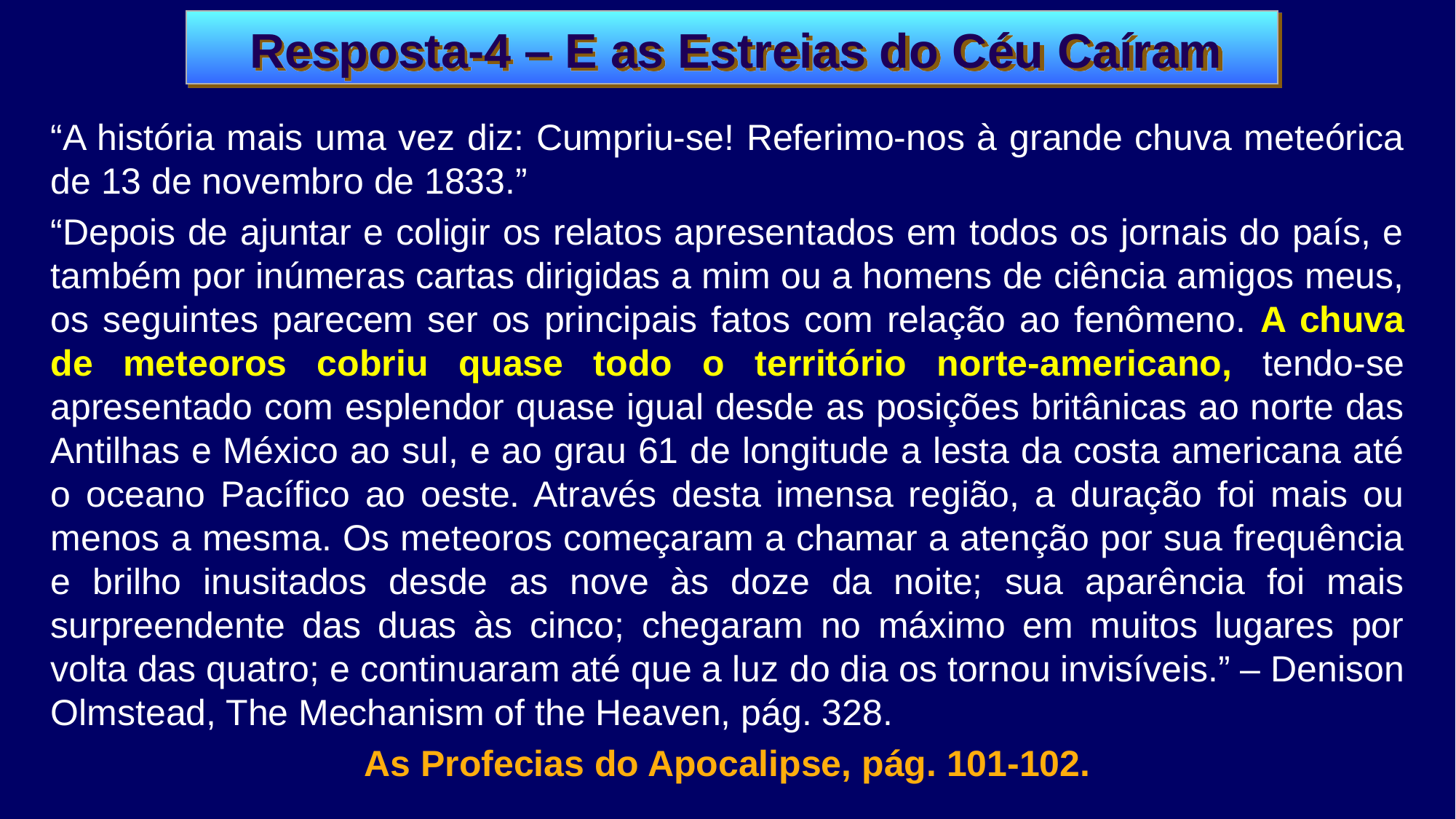

Resposta-4 – E as Estreias do Céu Caíram
“A história mais uma vez diz: Cumpriu-se! Referimo-nos à grande chuva meteórica de 13 de novembro de 1833.”
“Depois de ajuntar e coligir os relatos apresentados em todos os jornais do país, e também por inúmeras cartas dirigidas a mim ou a homens de ciência amigos meus, os seguintes parecem ser os principais fatos com relação ao fenômeno. A chuva de meteoros cobriu quase todo o território norte-americano, tendo-se apresentado com esplendor quase igual desde as posições britânicas ao norte das Antilhas e México ao sul, e ao grau 61 de longitude a lesta da costa americana até o oceano Pacífico ao oeste. Através desta imensa região, a duração foi mais ou menos a mesma. Os meteoros começaram a chamar a atenção por sua frequência e brilho inusitados desde as nove às doze da noite; sua aparência foi mais surpreendente das duas às cinco; chegaram no máximo em muitos lugares por volta das quatro; e continuaram até que a luz do dia os tornou invisíveis.” – Denison Olmstead, The Mechanism of the Heaven, pág. 328.
As Profecias do Apocalipse, pág. 101-102.